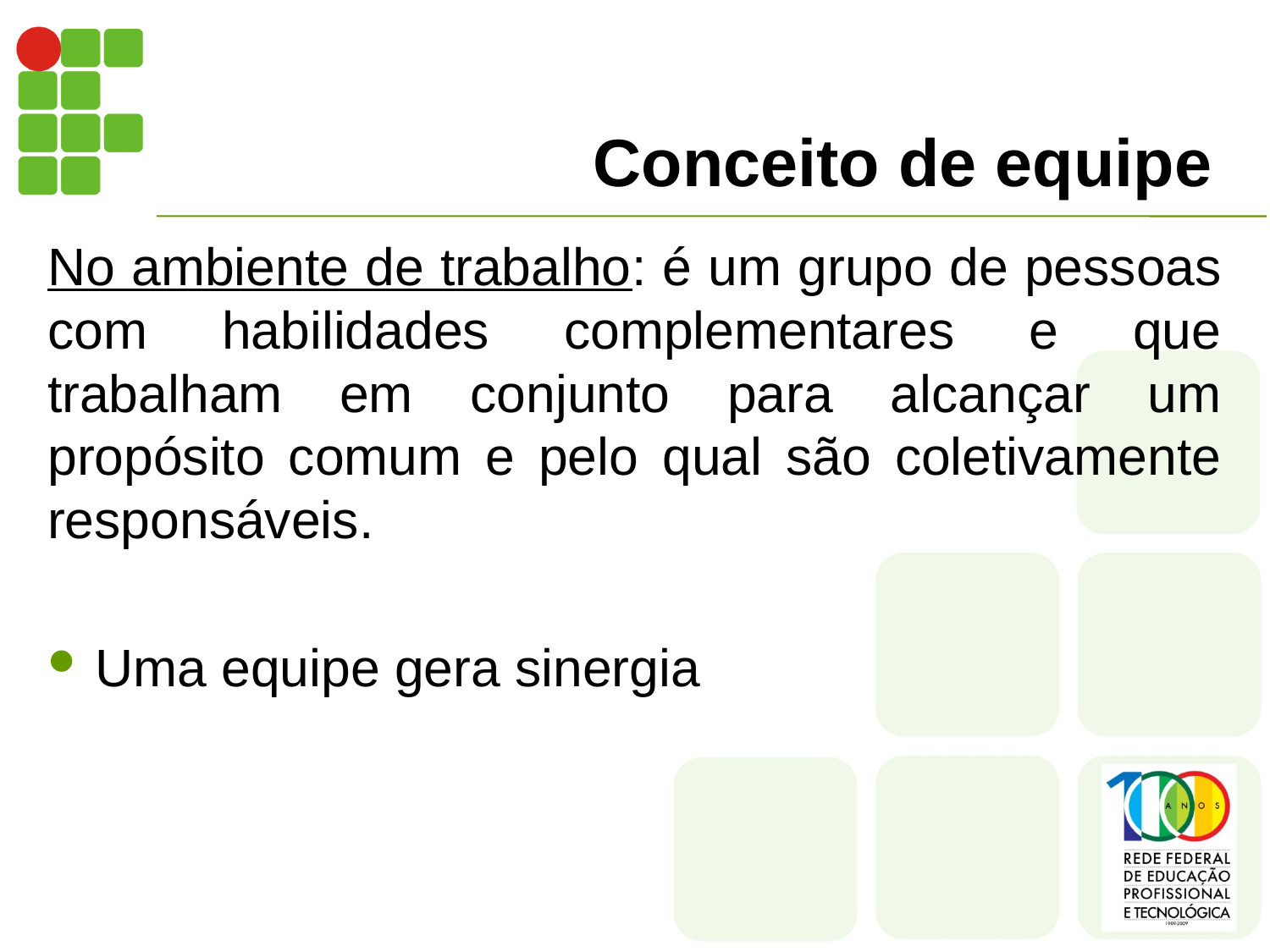

# Conceito de equipe
No ambiente de trabalho: é um grupo de pessoas com habilidades complementares e que trabalham em conjunto para alcançar um propósito comum e pelo qual são coletivamente responsáveis.

Uma equipe gera sinergia